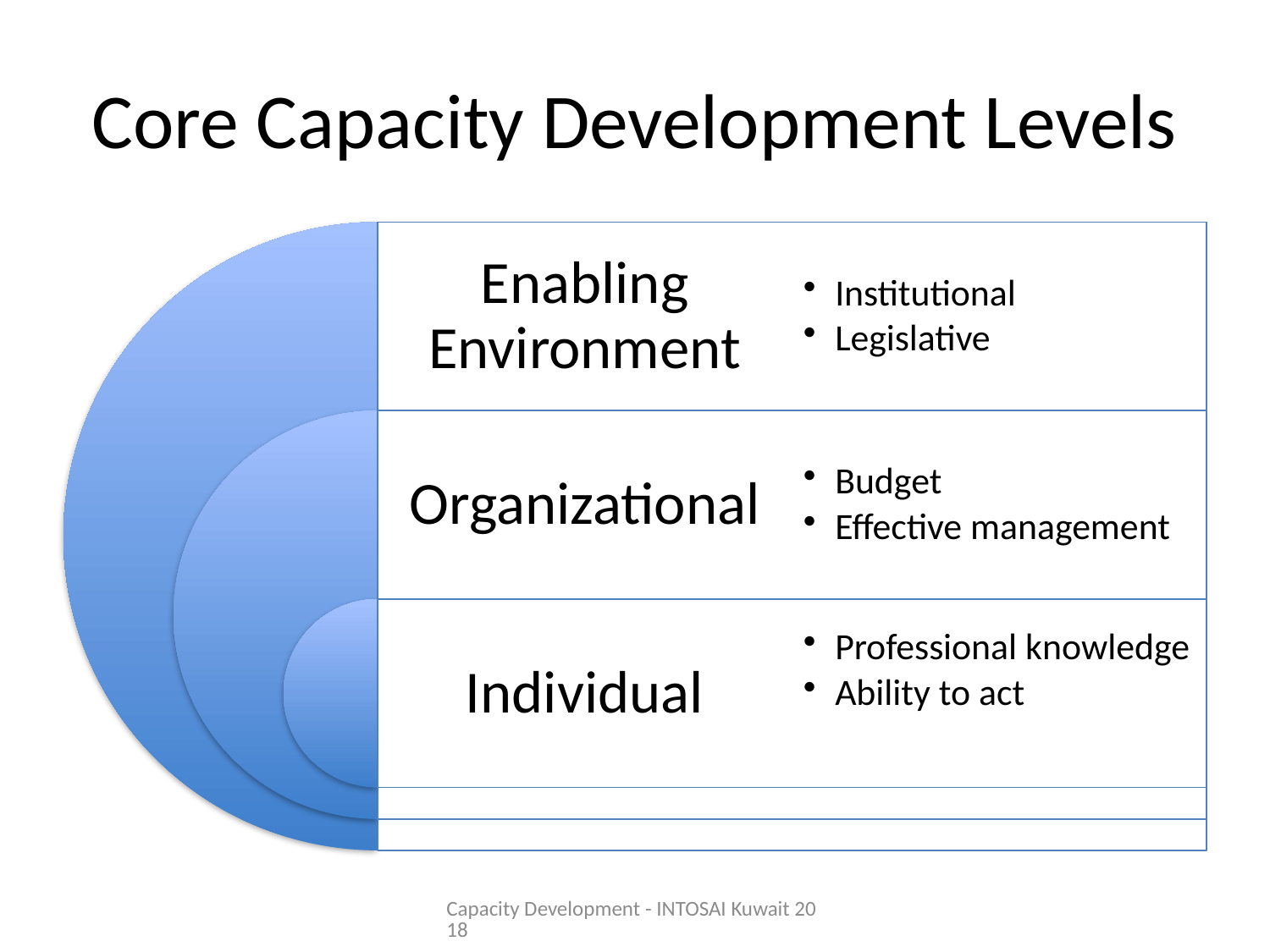

# Core Capacity Development Levels
Enabling Environment
Organizational
Individual
Institutional
Legislative
Budget
Effective management
Professional knowledge
Ability to act

Capacity Development - INTOSAI Kuwait 2018